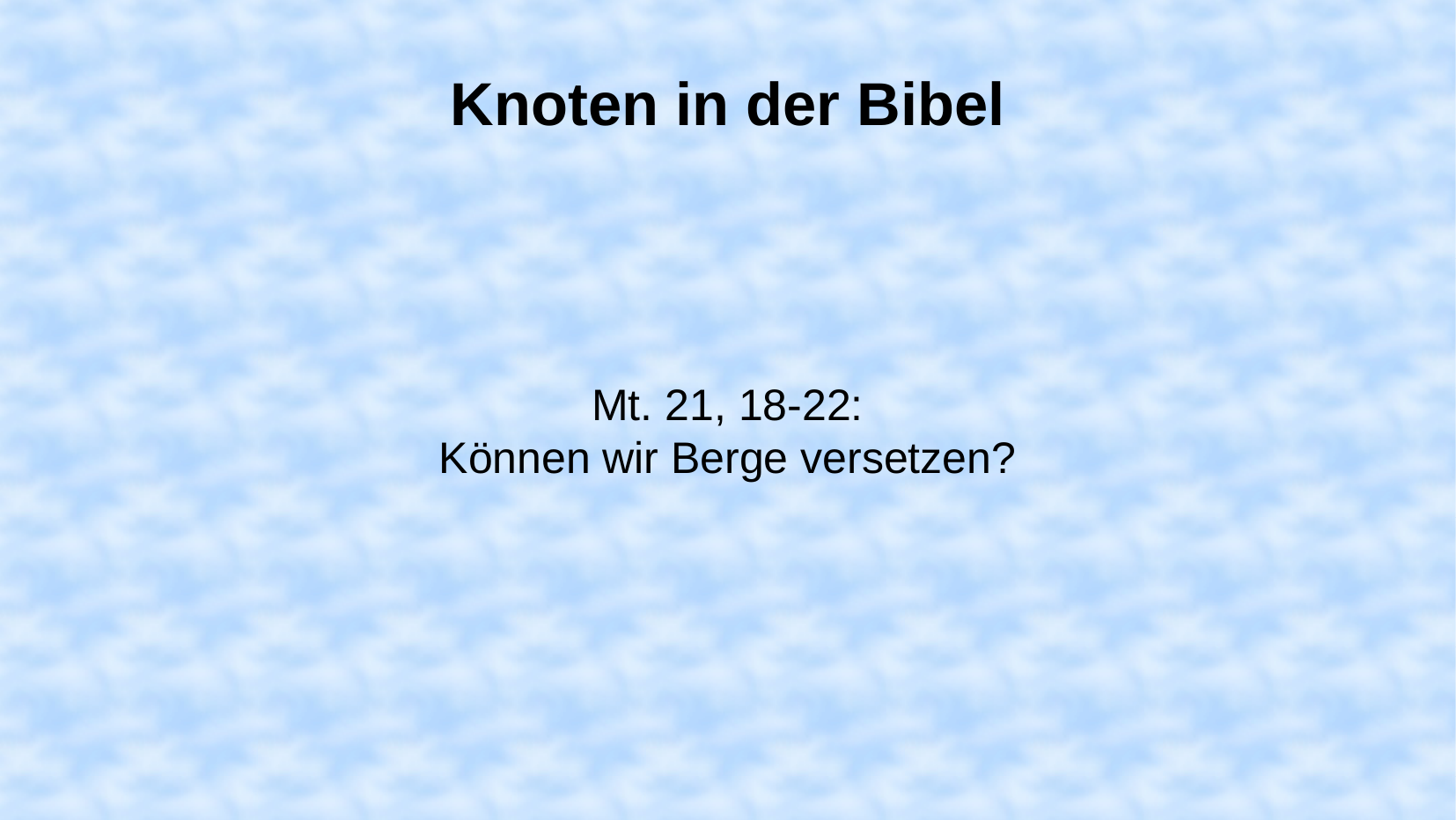

Knoten in der Bibel
Mt. 21, 18-22:
Können wir Berge versetzen?